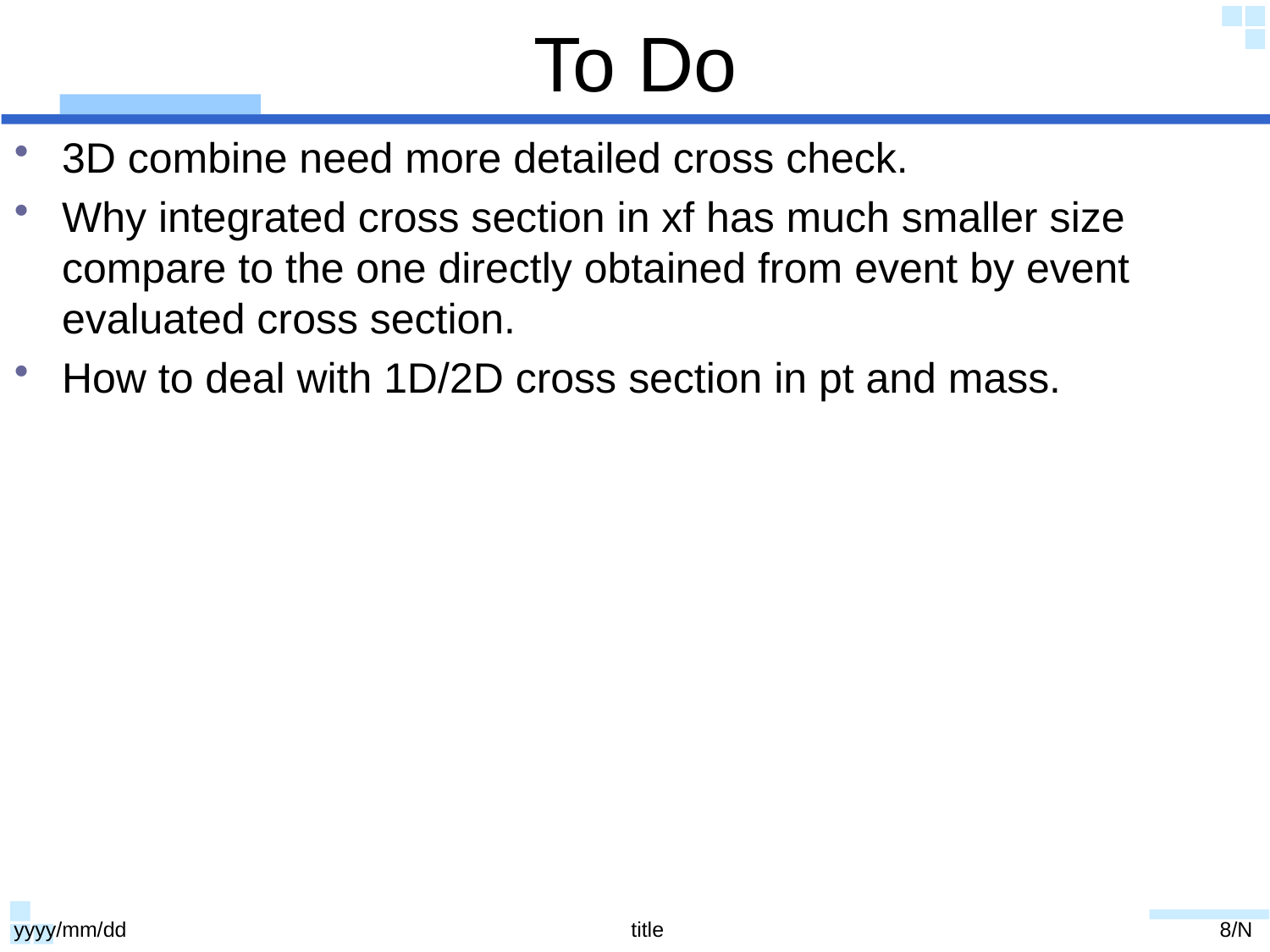

# To Do
3D combine need more detailed cross check.
Why integrated cross section in xf has much smaller size compare to the one directly obtained from event by event evaluated cross section.
How to deal with 1D/2D cross section in pt and mass.
yyyy/mm/dd
title
8/N